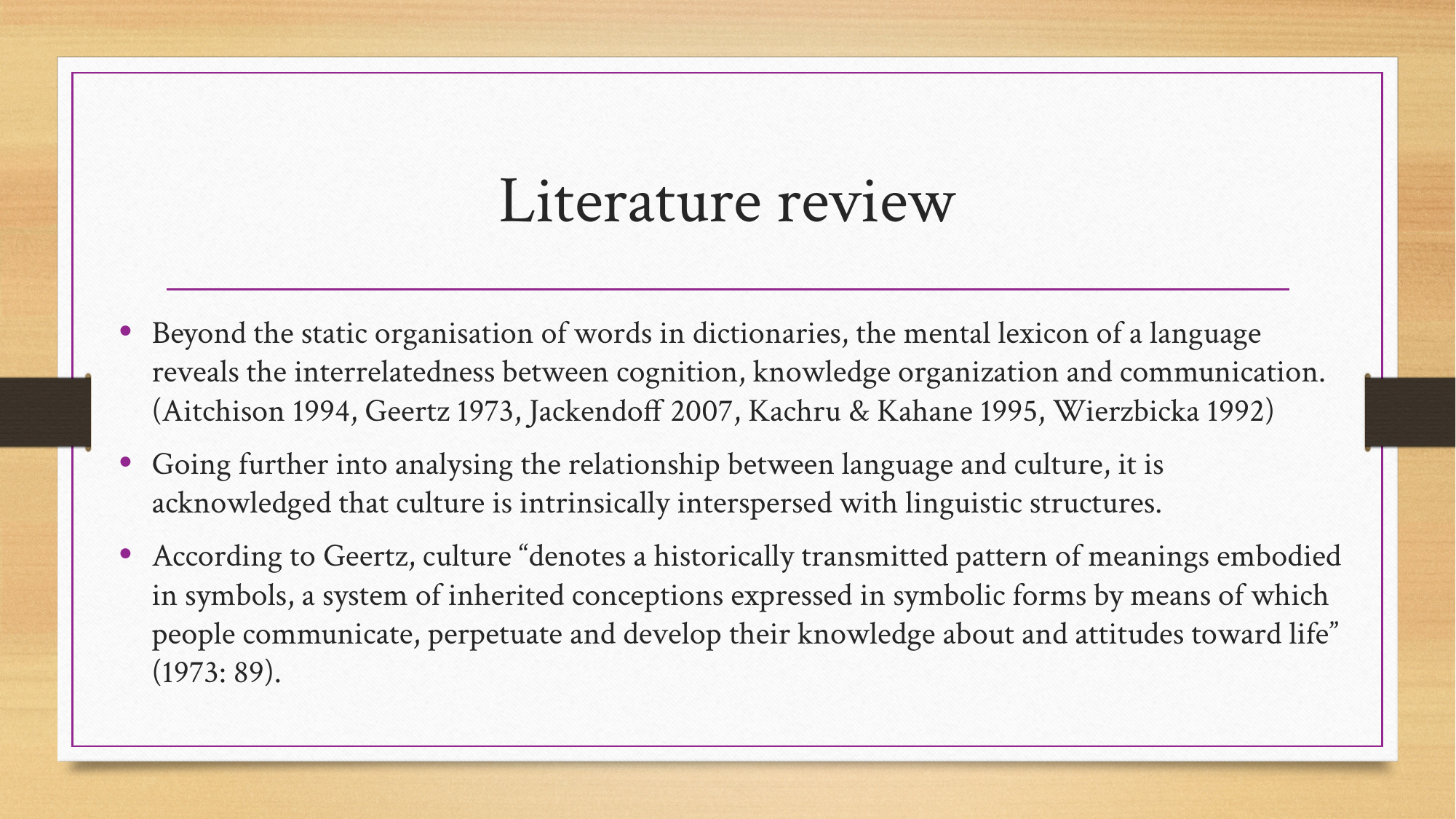

# Literature review
Beyond the static organisation of words in dictionaries, the mental lexicon of a language reveals the interrelatedness between cognition, knowledge organization and communication. (Aitchison 1994, Geertz 1973, Jackendoff 2007, Kachru & Kahane 1995, Wierzbicka 1992)
Going further into analysing the relationship between language and culture, it is acknowledged that culture is intrinsically interspersed with linguistic structures.
According to Geertz, culture “denotes a historically transmitted pattern of meanings embodied in symbols, a system of inherited conceptions expressed in symbolic forms by means of which people communicate, perpetuate and develop their knowledge about and attitudes toward life” (1973: 89).